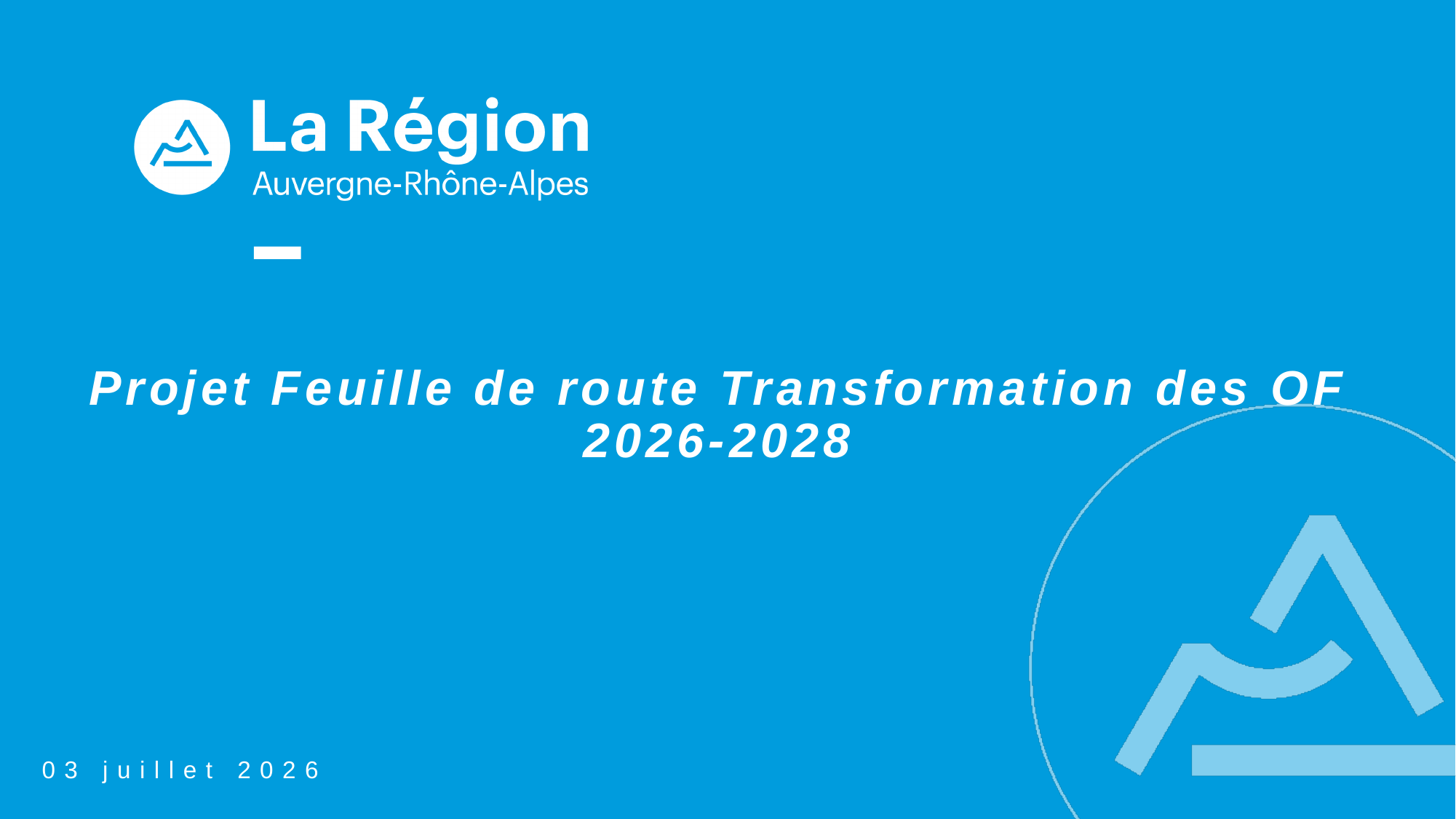

# Projet Feuille de route Transformation des OF 2026-2028
03 juillet 2026